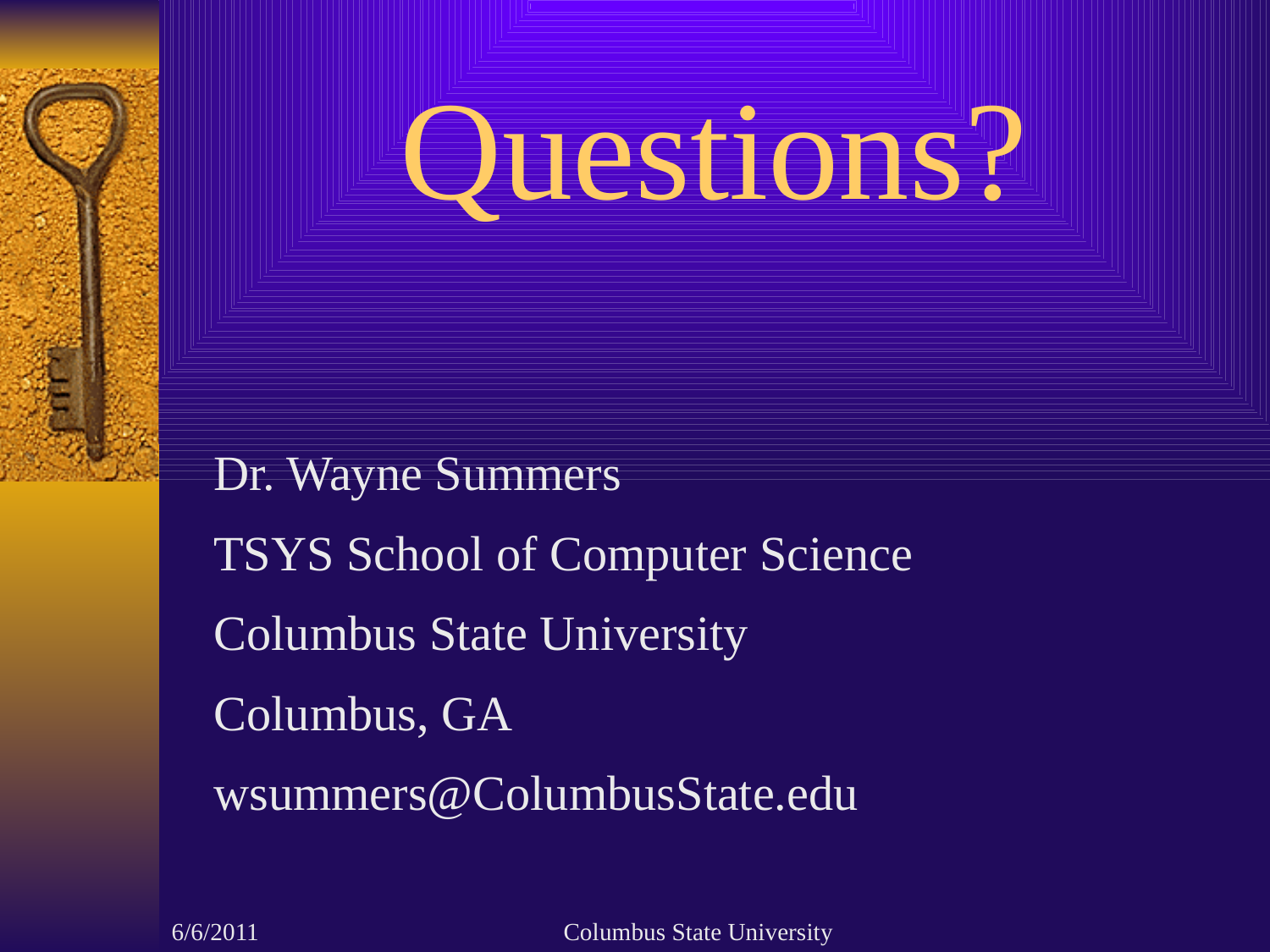

# Questions?
Dr. Wayne Summers
TSYS School of Computer Science
Columbus State University
Columbus, GA
wsummers@ColumbusState.edu
6/6/2011
Columbus State University